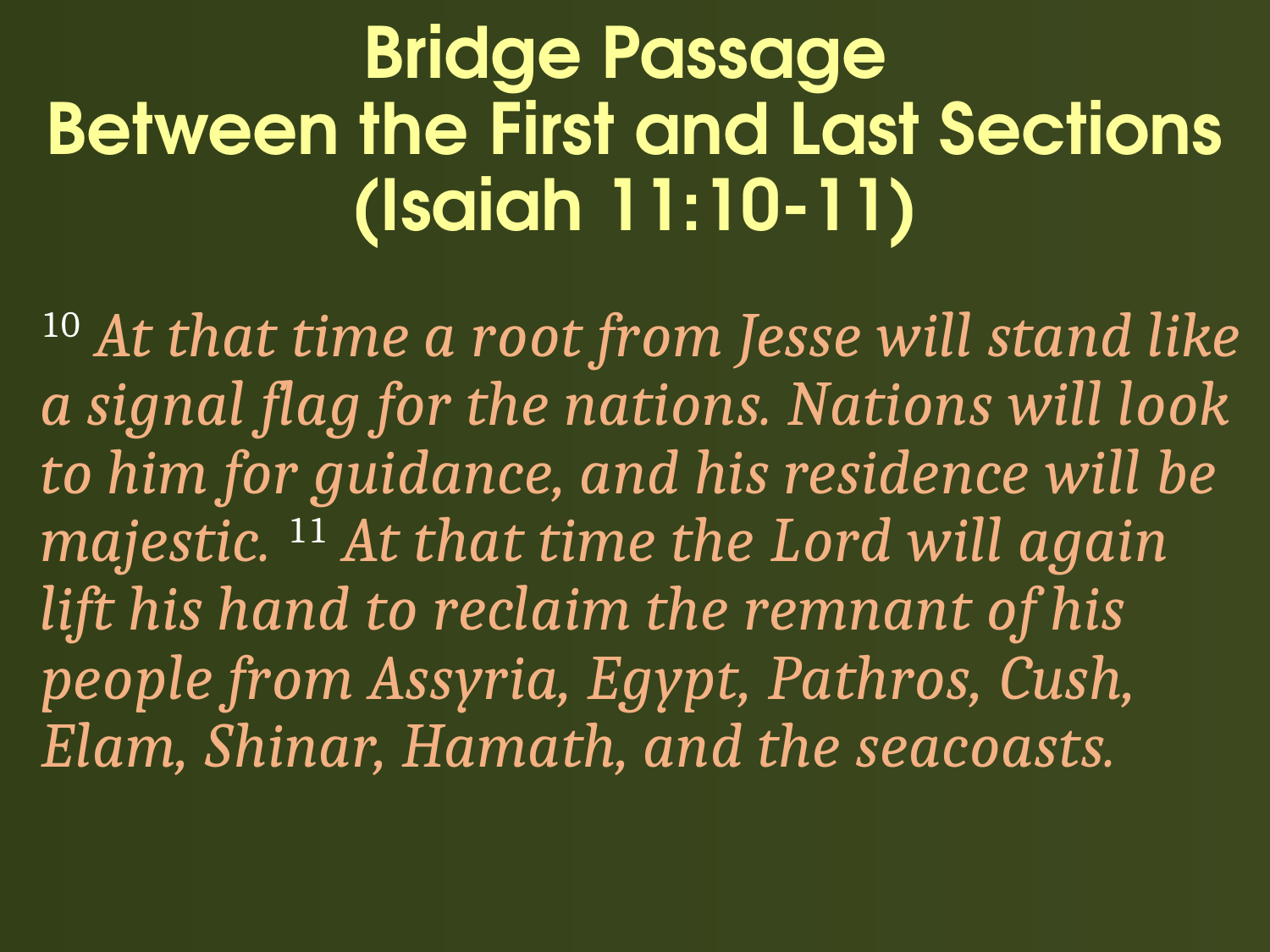

# Bridge Passage Between the First and Last Sections (Isaiah 11:10-11)
10 At that time a root from Jesse will stand like a signal flag for the nations. Nations will look to him for guidance, and his residence will be majestic. 11 At that time the Lord will again lift his hand to reclaim the remnant of his people from Assyria, Egypt, Pathros, Cush, Elam, Shinar, Hamath, and the seacoasts.